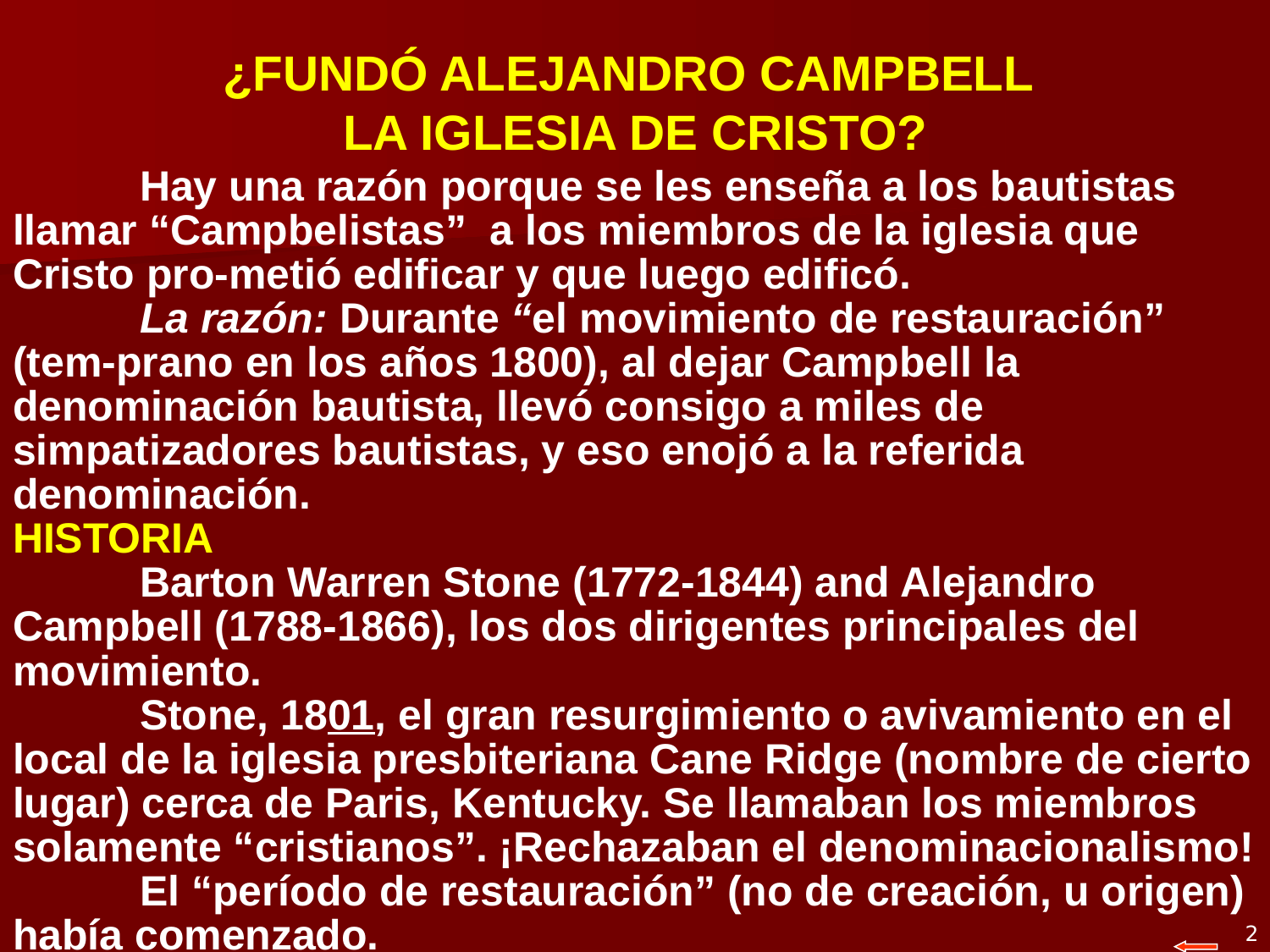

# ¿FUNDÓ ALEJANDRO CAMPBELL LA IGLESIA DE CRISTO?
	Hay una razón porque se les enseña a los bautistas llamar “Campbelistas”  a los miembros de la iglesia que Cristo pro-metió edificar y que luego edificó.
	La razón: Durante “el movimiento de restauración” (tem-prano en los años 1800), al dejar Campbell la denominación bautista, llevó consigo a miles de simpatizadores bautistas, y eso enojó a la referida denominación.
HISTORIA
	Barton Warren Stone (1772-1844) and Alejandro Campbell (1788-1866), los dos dirigentes principales del movimiento.
	Stone, 1801, el gran resurgimiento o avivamiento en el local de la iglesia presbiteriana Cane Ridge (nombre de cierto lugar) cerca de Paris, Kentucky. Se llamaban los miembros solamente “cristianos”. ¡Rechazaban el denominacionalismo! 	El “período de restauración” (no de creación, u origen) había comenzado.
	En 1804 Stone and otros dejaron la Iglesia Presbiteriana.
2